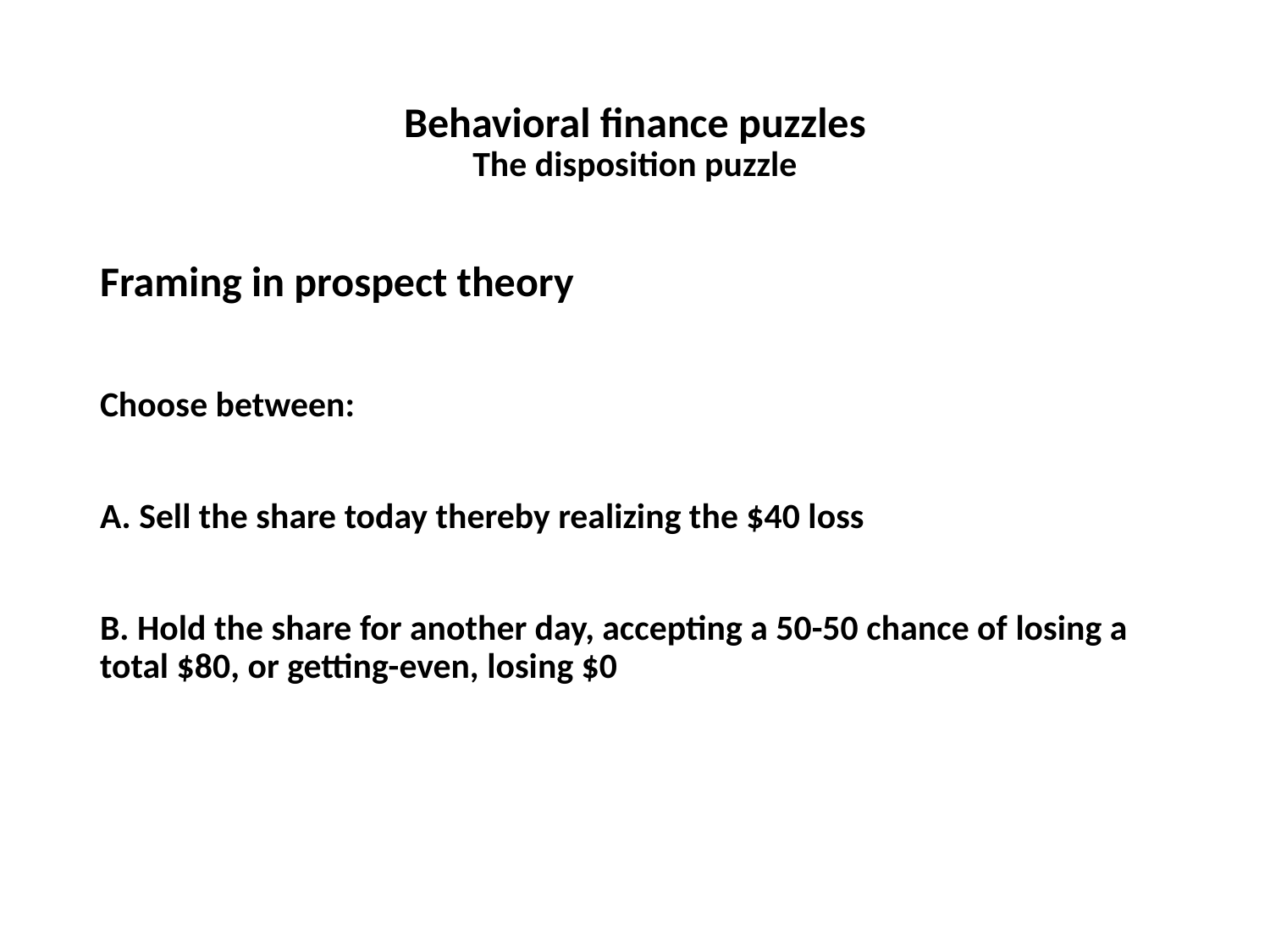

# Behavioral finance puzzles The disposition puzzle
Framing in prospect theory

Choose between:

A. Sell the share today thereby realizing the $40 loss

B. Hold the share for another day, accepting a 50-50 chance of losing a total $80, or getting-even, losing $0